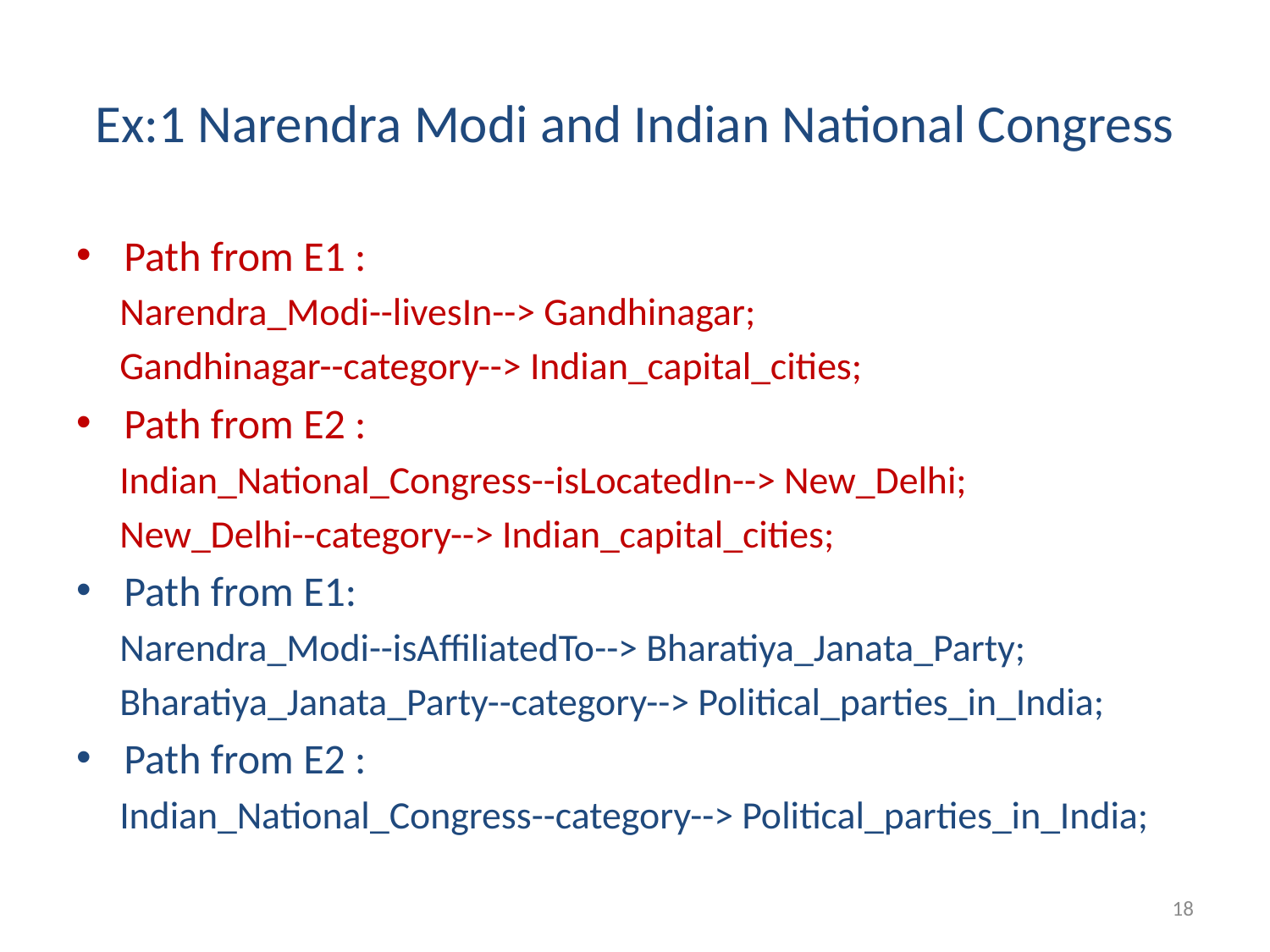

# Ex:1 Narendra Modi and Indian National Congress
Path from E1 :
     Narendra_Modi--livesIn--> Gandhinagar;
     Gandhinagar--category--> Indian_capital_cities;
Path from E2 :
     Indian_National_Congress--isLocatedIn--> New_Delhi;
     New_Delhi--category--> Indian_capital_cities;
Path from E1:
     Narendra_Modi--isAffiliatedTo--> Bharatiya_Janata_Party;
     Bharatiya_Janata_Party--category--> Political_parties_in_India;
Path from E2 :
     Indian_National_Congress--category--> Political_parties_in_India;
18